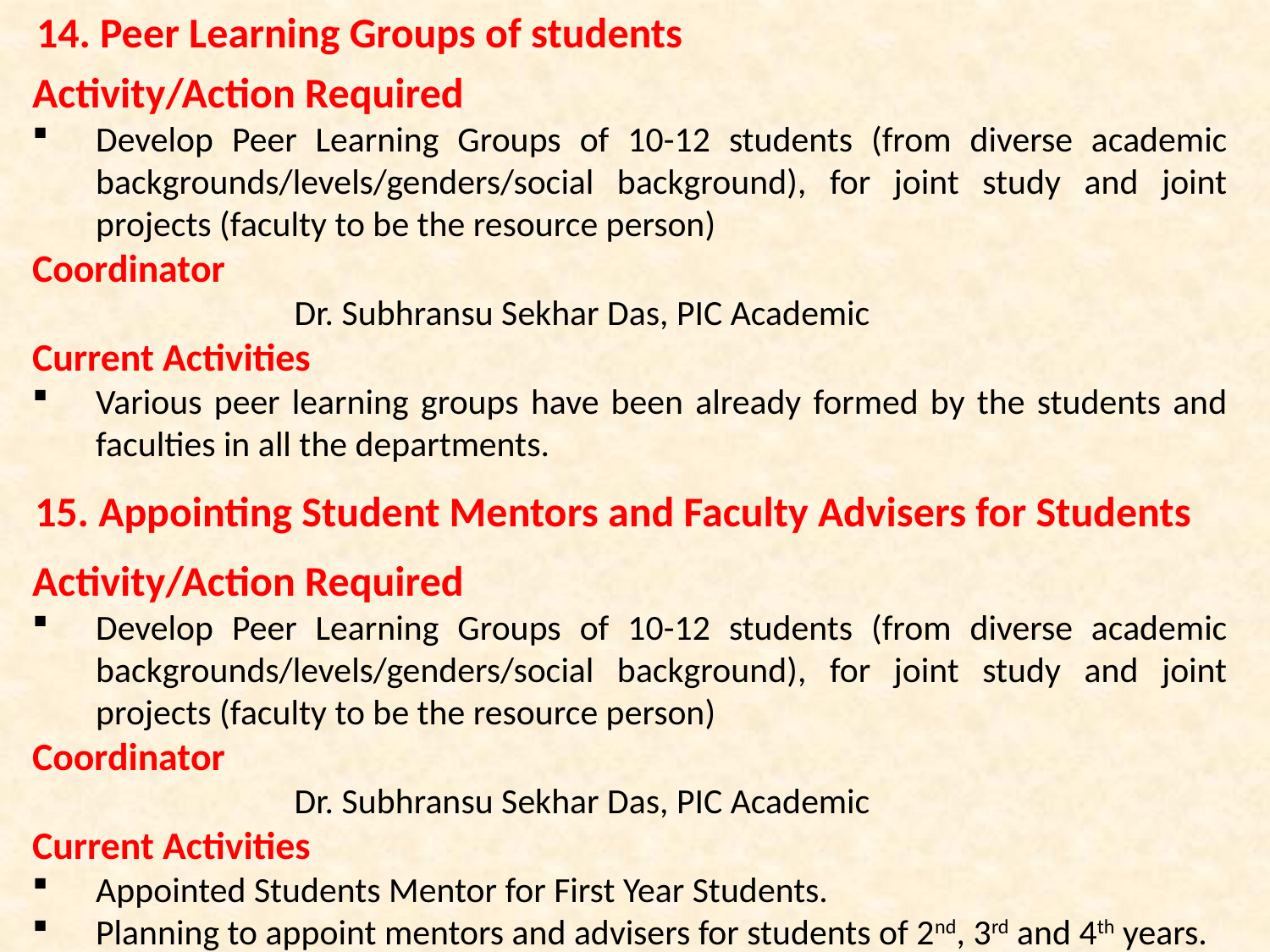

14. Peer Learning Groups of students
Activity/Action Required
Develop Peer Learning Groups of 10-12 students (from diverse academic backgrounds/levels/genders/social background), for joint study and joint projects (faculty to be the resource person)
Coordinator
		 Dr. Subhransu Sekhar Das, PIC Academic
Current Activities
Various peer learning groups have been already formed by the students and faculties in all the departments.
15. Appointing Student Mentors and Faculty Advisers for Students
Activity/Action Required
Develop Peer Learning Groups of 10-12 students (from diverse academic backgrounds/levels/genders/social background), for joint study and joint projects (faculty to be the resource person)
Coordinator
		 Dr. Subhransu Sekhar Das, PIC Academic
Current Activities
Appointed Students Mentor for First Year Students.
Planning to appoint mentors and advisers for students of 2nd, 3rd and 4th years.